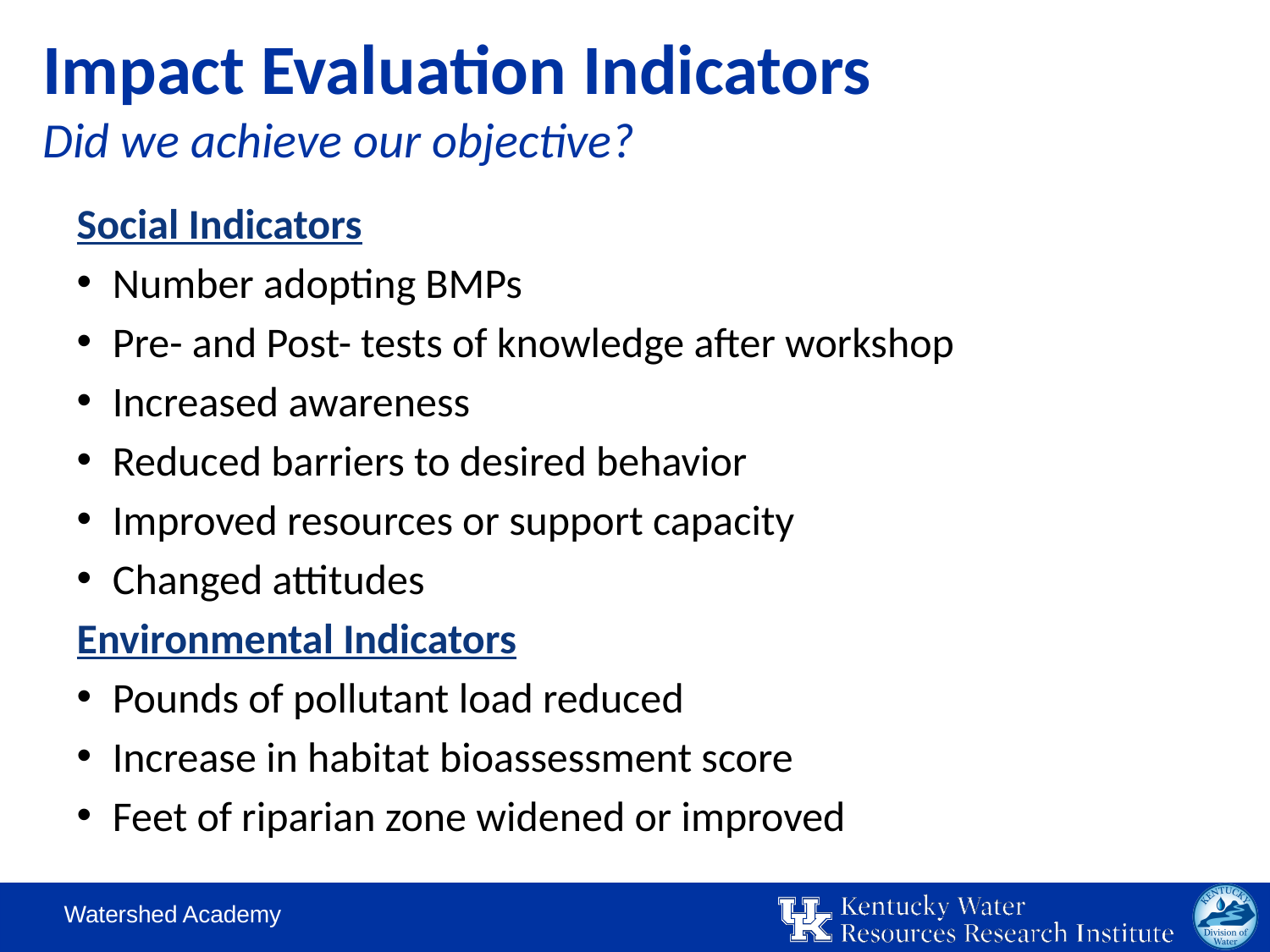

# Impact Evaluation Indicators Did we achieve our objective?
Social Indicators
Number adopting BMPs
Pre- and Post- tests of knowledge after workshop
Increased awareness
Reduced barriers to desired behavior
Improved resources or support capacity
Changed attitudes
Environmental Indicators
Pounds of pollutant load reduced
Increase in habitat bioassessment score
Feet of riparian zone widened or improved